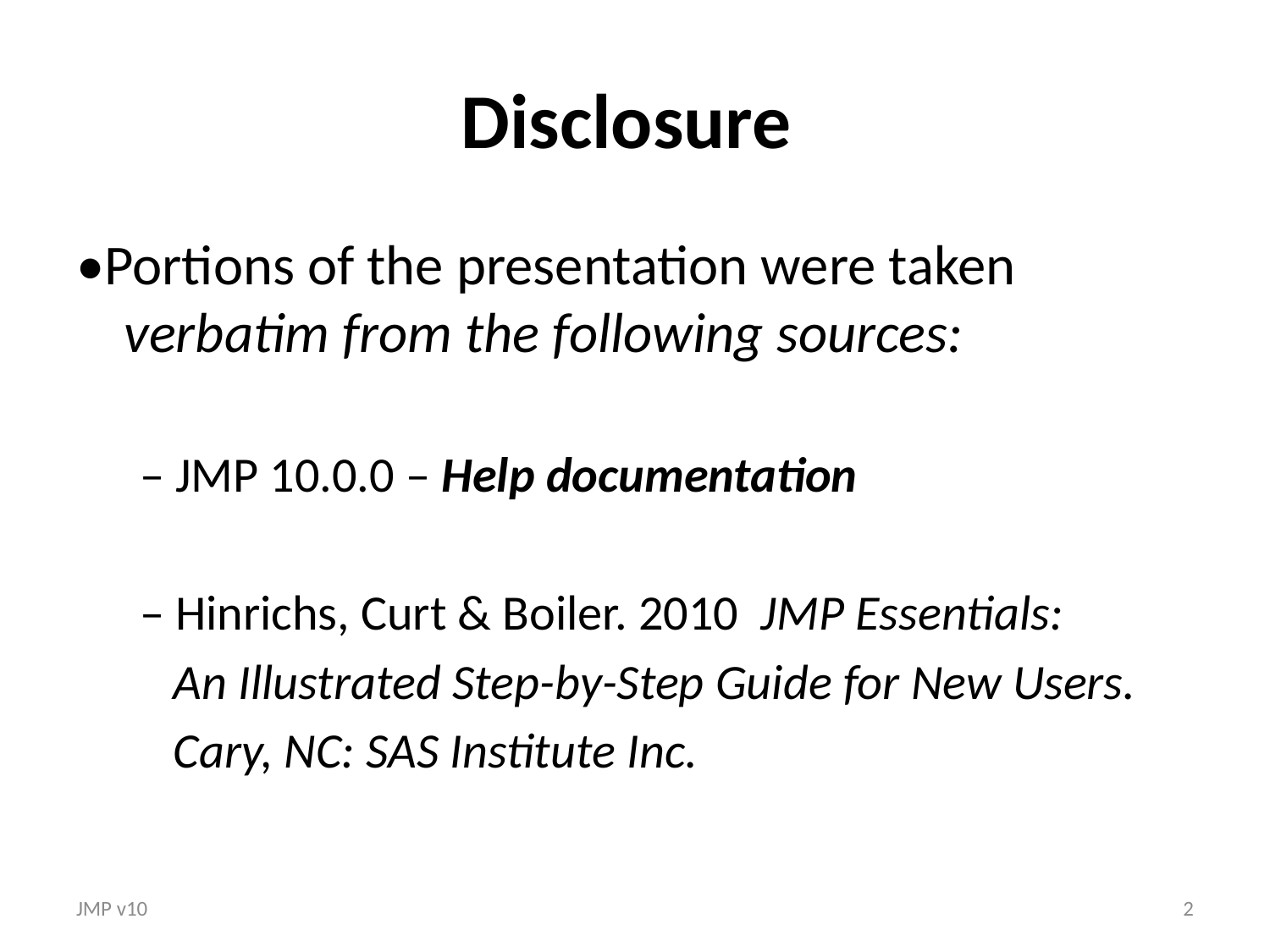

# Disclosure
•Portions of the presentation were taken verbatim from the following sources:

– JMP 10.0.0 – Help documentation

– Hinrichs, Curt & Boiler. 2010  JMP Essentials:
   An Illustrated Step-by-Step Guide for New Users.
   Cary, NC: SAS Institute Inc.
JMP v10
2